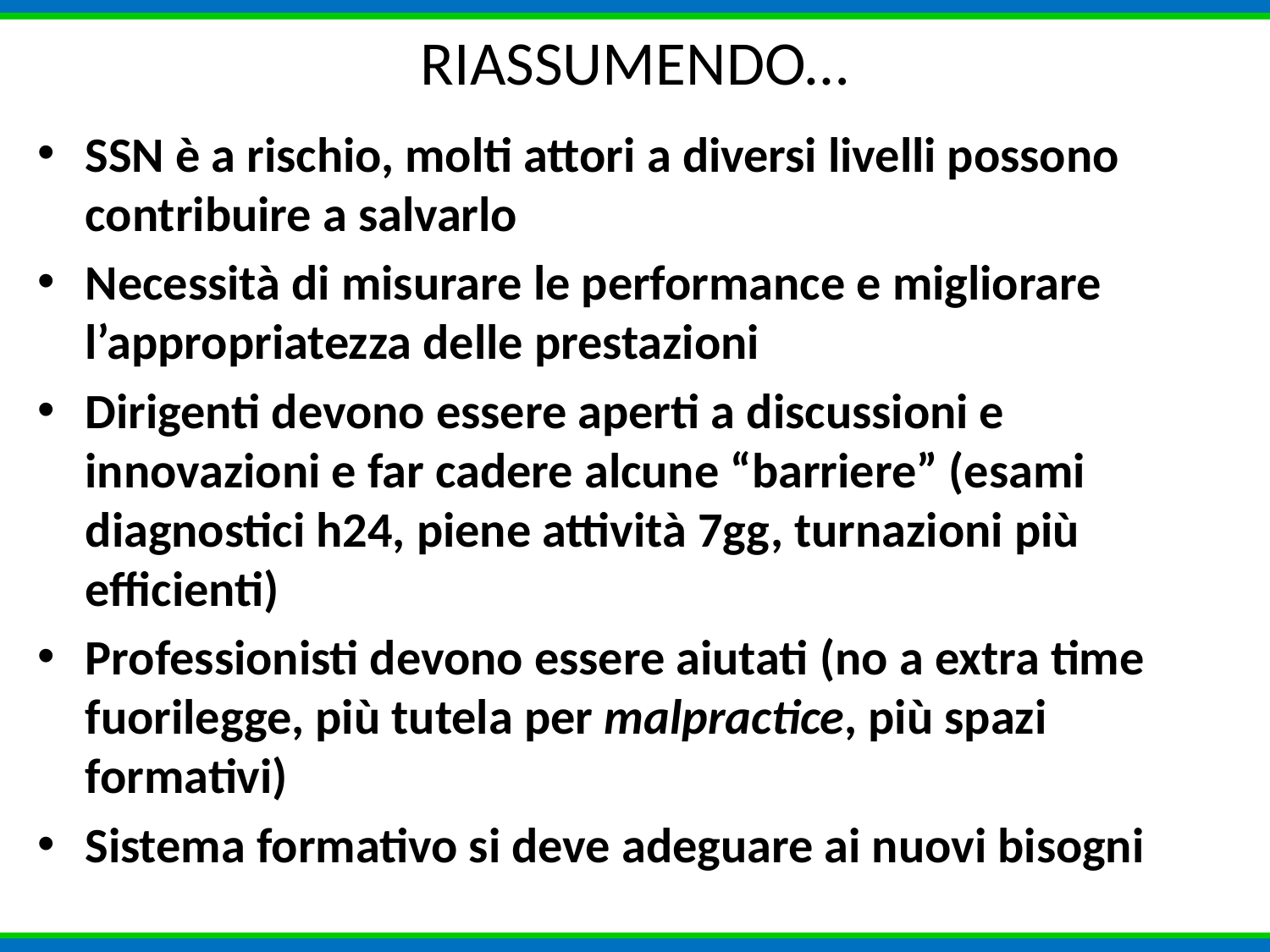

# RIASSUMENDO…
SSN è a rischio, molti attori a diversi livelli possono contribuire a salvarlo
Necessità di misurare le performance e migliorare l’appropriatezza delle prestazioni
Dirigenti devono essere aperti a discussioni e innovazioni e far cadere alcune “barriere” (esami diagnostici h24, piene attività 7gg, turnazioni più efficienti)
Professionisti devono essere aiutati (no a extra time fuorilegge, più tutela per malpractice, più spazi formativi)
Sistema formativo si deve adeguare ai nuovi bisogni